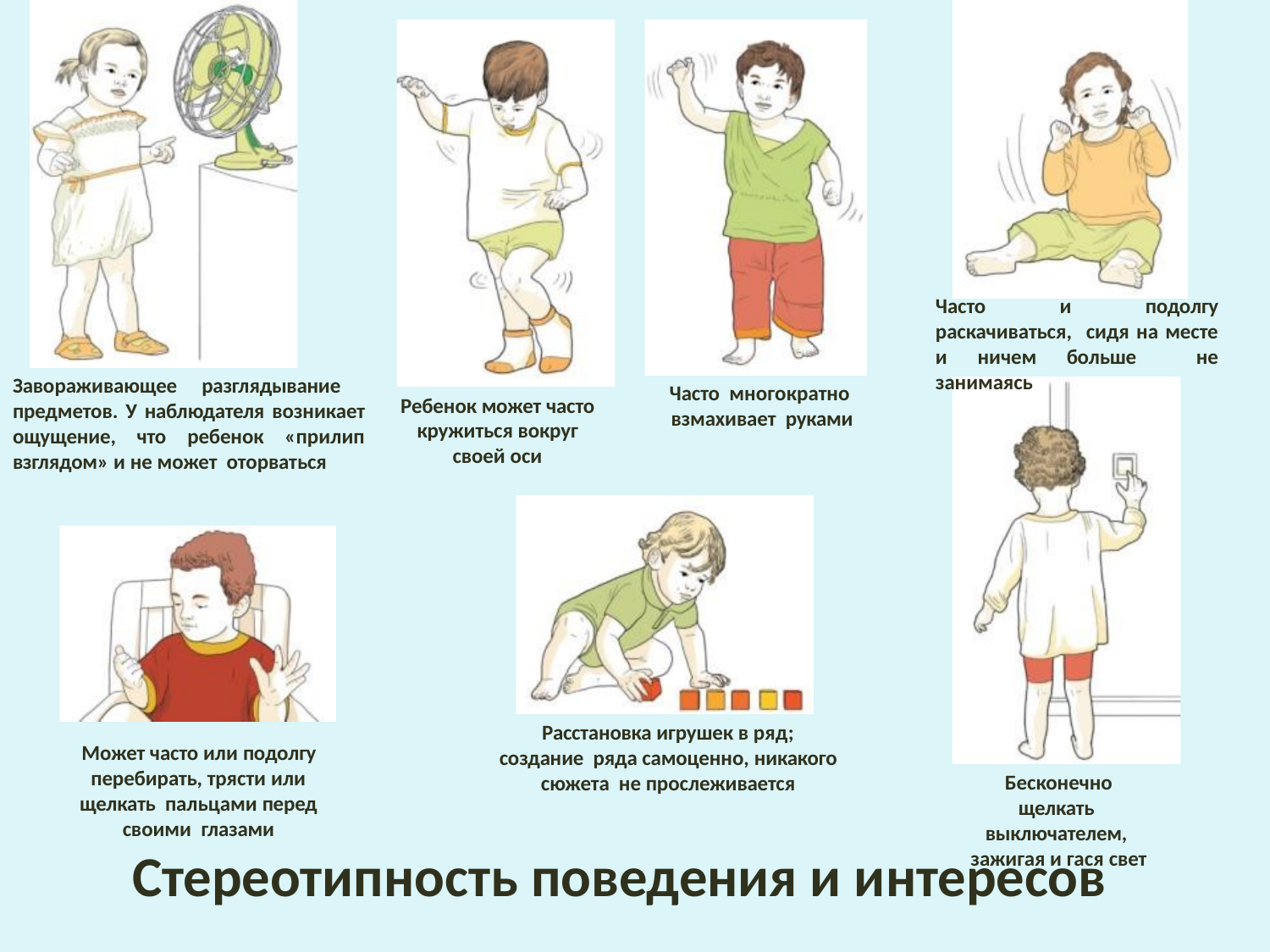

Часто и подолгу раскачиваться,  сидя на месте и ничем больше  не занимаясь

Часто  многократно  взмахивает  руками
Завораживающее разглядывание  предметов. У наблюдателя возникает ощущение, что ребенок «прилип взглядом» и не может  оторваться

Ребенок может часто  кружиться вокруг  своей оси

Расстановка игрушек в ряд; создание  ряда самоценно, никакого сюжета  не прослеживается
Может часто или подолгу
перебирать, трясти или щелкать  пальцами перед своими  глазами
Бесконечно щелкать  выключателем,  зажигая и гася свет
Стереотипность поведения и интересов